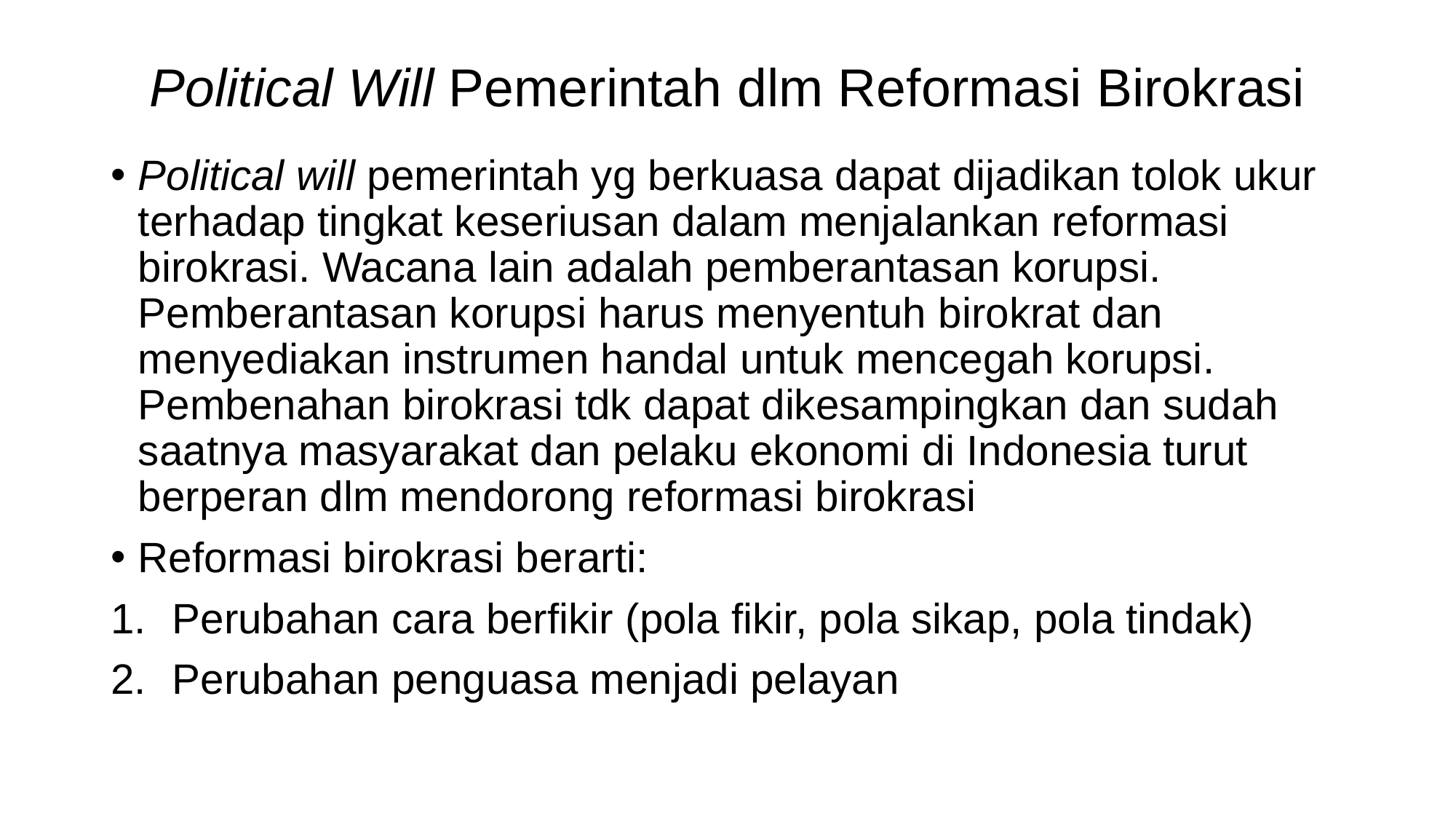

# Political Will Pemerintah dlm Reformasi Birokrasi
Political will pemerintah yg berkuasa dapat dijadikan tolok ukur terhadap tingkat keseriusan dalam menjalankan reformasi birokrasi. Wacana lain adalah pemberantasan korupsi. Pemberantasan korupsi harus menyentuh birokrat dan menyediakan instrumen handal untuk mencegah korupsi. Pembenahan birokrasi tdk dapat dikesampingkan dan sudah saatnya masyarakat dan pelaku ekonomi di Indonesia turut berperan dlm mendorong reformasi birokrasi
Reformasi birokrasi berarti:
Perubahan cara berfikir (pola fikir, pola sikap, pola tindak)
Perubahan penguasa menjadi pelayan